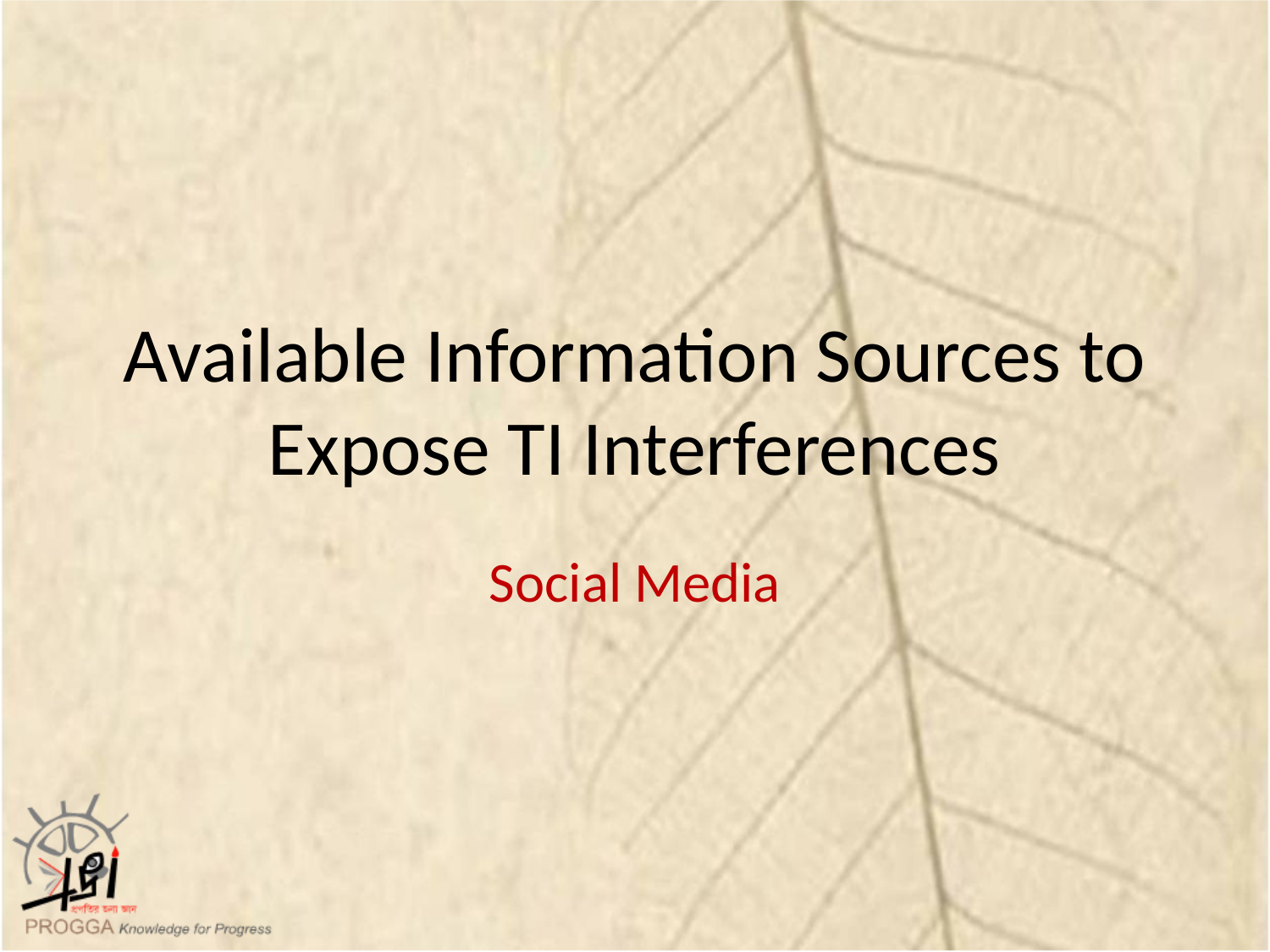

# Available Information Sources to Expose TI Interferences
Social Media